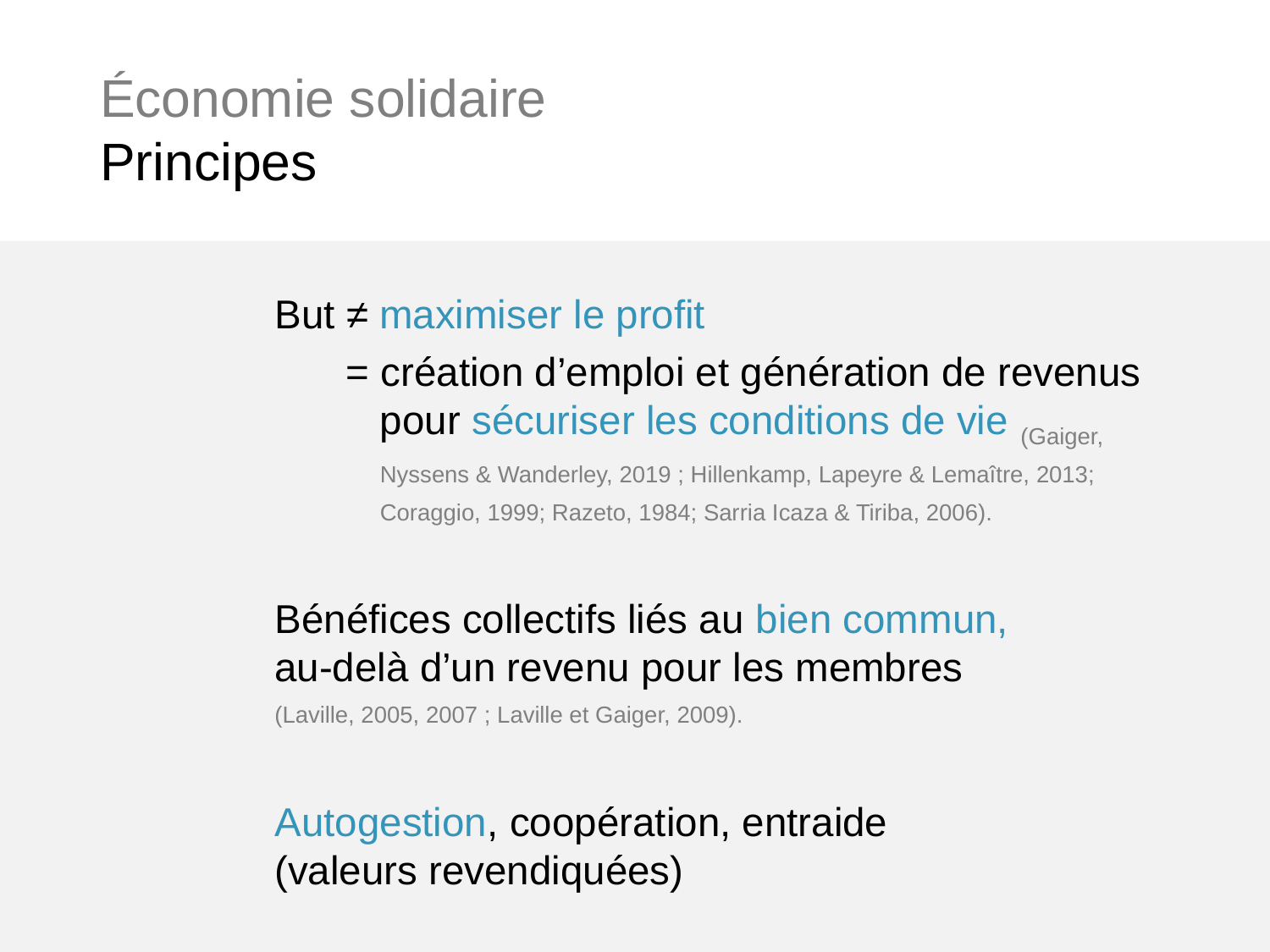

# Économie solidaire Principes
But ≠ maximiser le profit
= création d’emploi et génération de revenus pour sécuriser les conditions de vie (Gaiger, Nyssens & Wanderley, 2019 ; Hillenkamp, Lapeyre & Lemaître, 2013; Coraggio, 1999; Razeto, 1984; Sarria Icaza & Tiriba, 2006).

Bénéfices collectifs liés au bien commun,
au-delà d’un revenu pour les membres
(Laville, 2005, 2007 ; Laville et Gaiger, 2009).

Autogestion, coopération, entraide
(valeurs revendiquées)